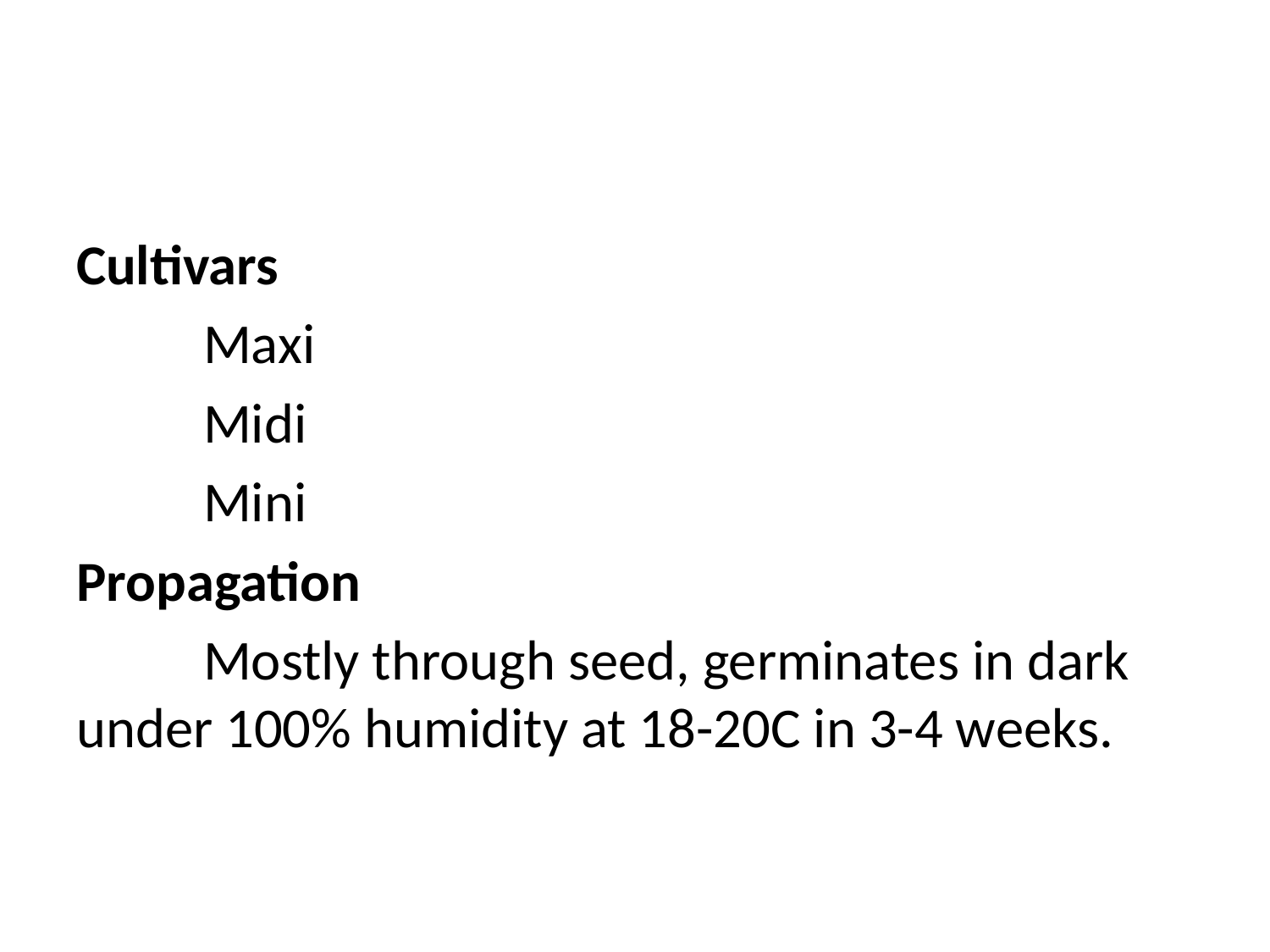

#
Cultivars
	Maxi
	Midi
	Mini
Propagation
	Mostly through seed, germinates in dark under 100% humidity at 18-20C in 3-4 weeks.